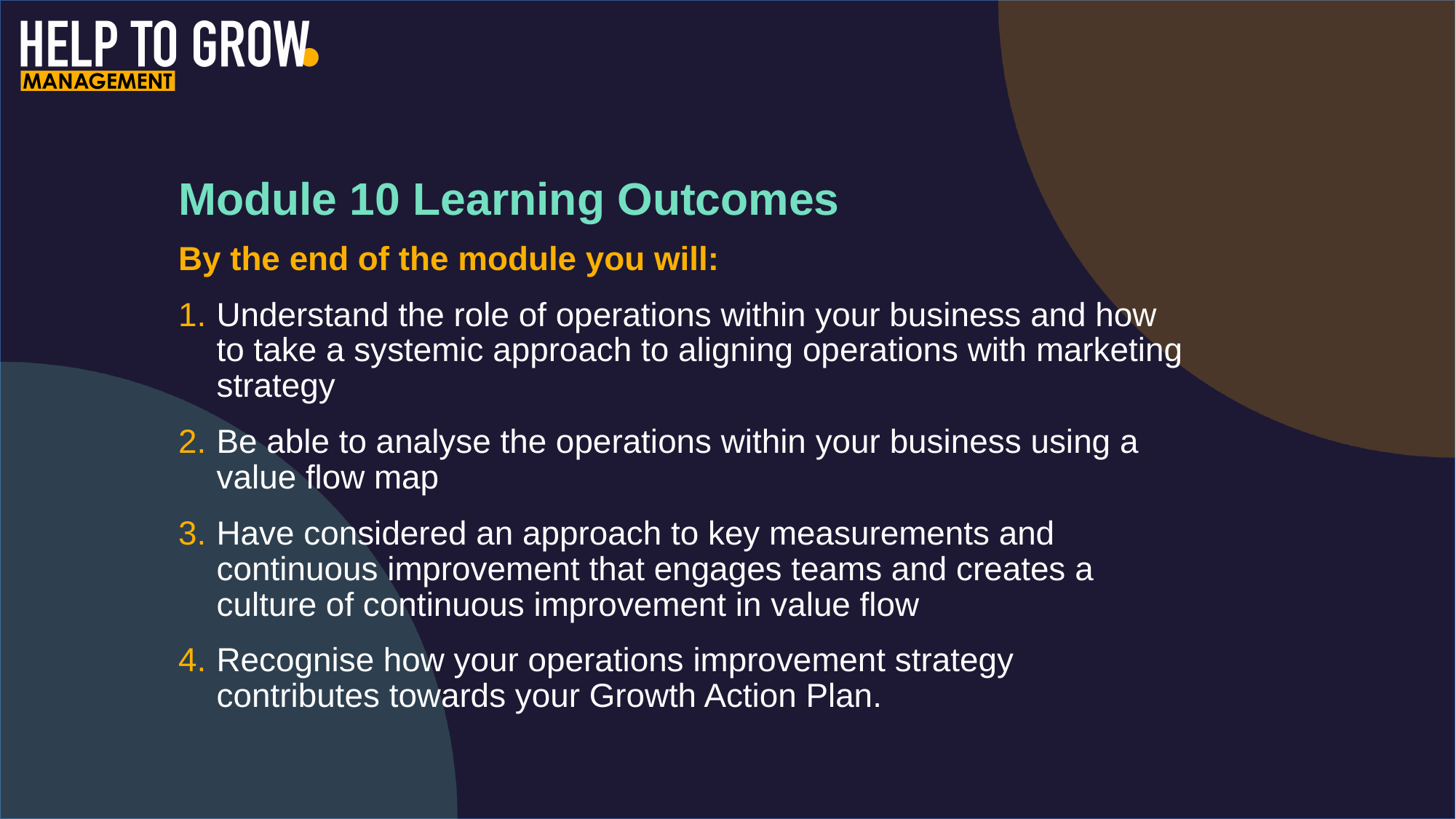

Module 10 Learning Outcomes
By the end of the module you will:
Understand the role of operations within your business and how to take a systemic approach to aligning operations with marketing strategy
Be able to analyse the operations within your business using a value flow map
Have considered an approach to key measurements and continuous improvement that engages teams and creates a culture of continuous improvement in value flow
Recognise how your operations improvement strategy contributes towards your Growth Action Plan.